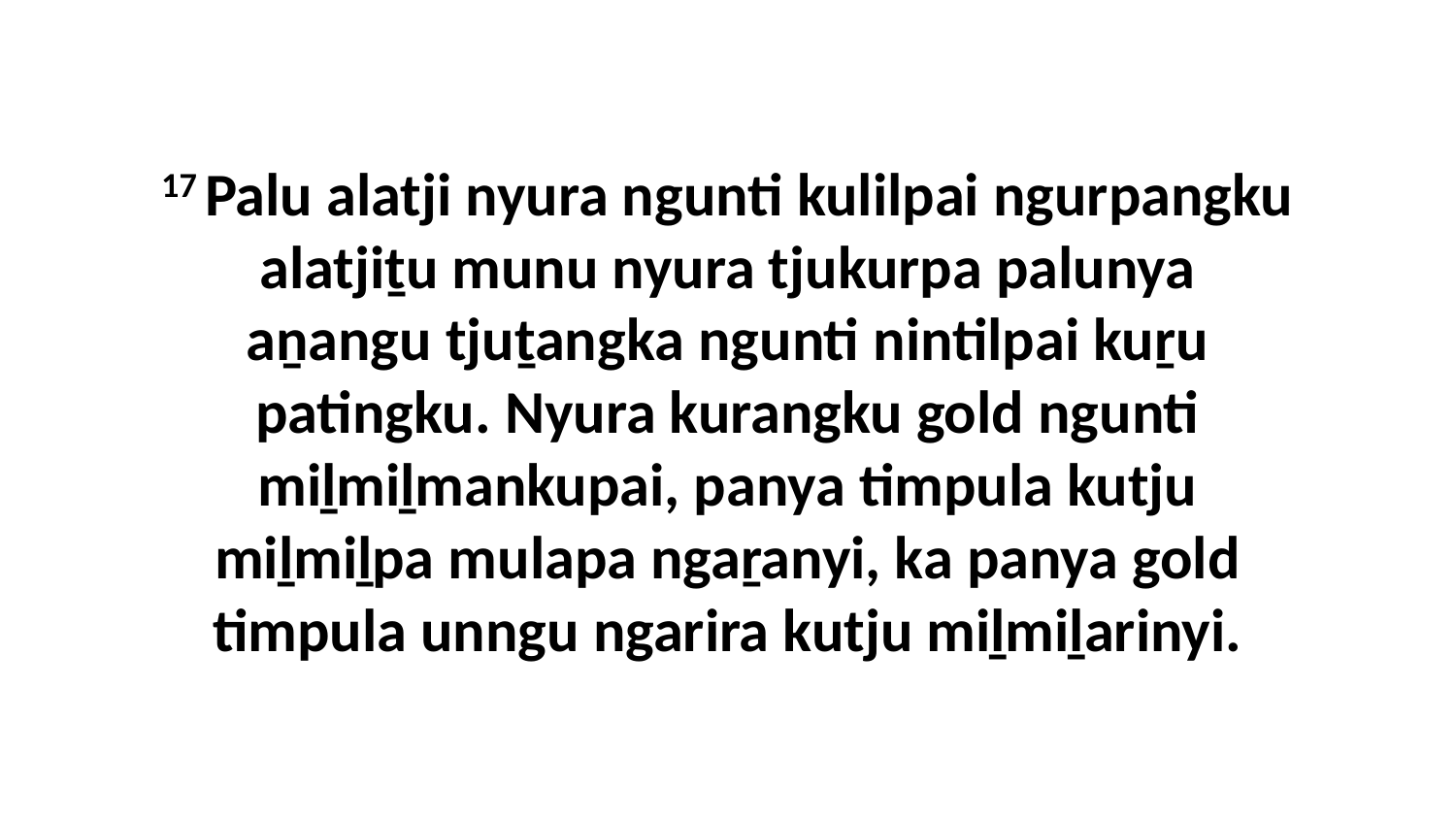

17 Palu alatji nyura ngunti kulilpai ngurpangku alatjiṯu munu nyura tjukurpa palunya aṉangu tjuṯangka ngunti nintilpai kuṟu patingku. Nyura kurangku gold ngunti miḻmiḻmankupai, panya timpula kutju miḻmiḻpa mulapa ngaṟanyi, ka panya gold timpula unngu ngarira kutju miḻmiḻarinyi.